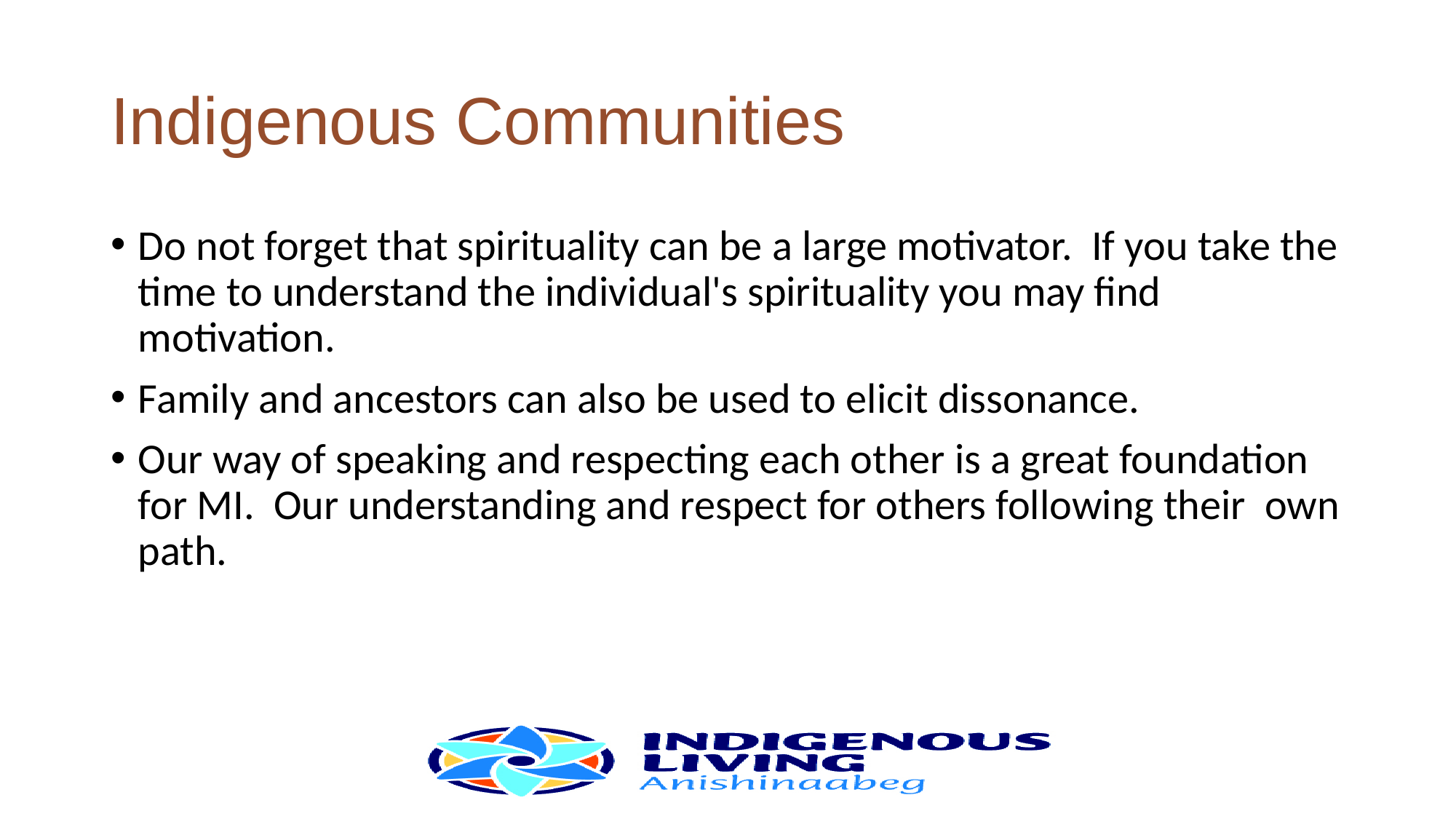

# Indigenous Communities
Do not forget that spirituality can be a large motivator.  If you take the time to understand the individual's spirituality you may find motivation.
Family and ancestors can also be used to elicit dissonance.
Our way of speaking and respecting each other is a great foundation for MI.  Our understanding and respect for others following their  own path.